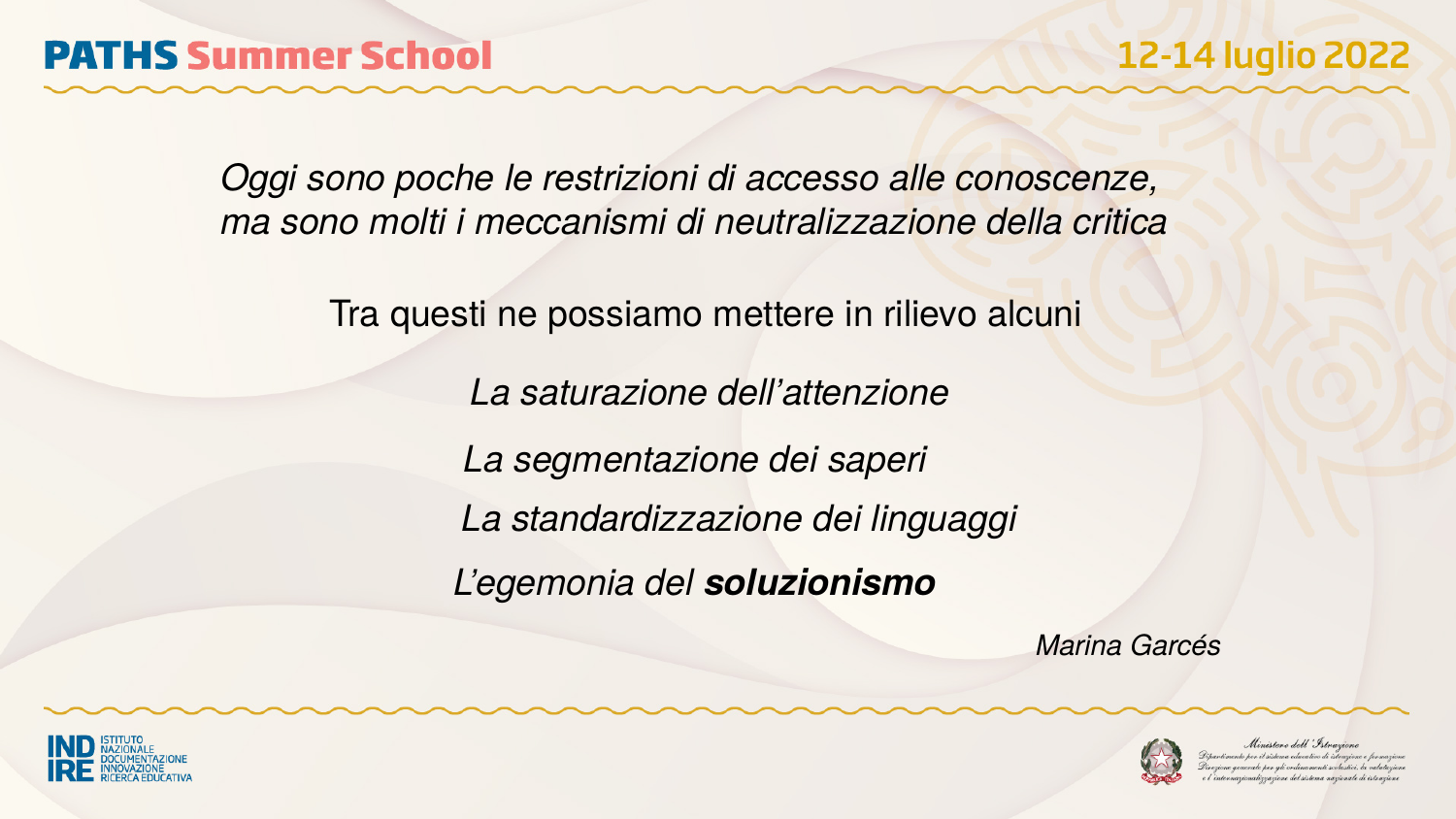

Oggi sono poche le restrizioni di accesso alle conoscenze,
ma sono molti i meccanismi di neutralizzazione della critica
Tra questi ne possiamo mettere in rilievo alcuni
La saturazione dell’attenzione
La segmentazione dei saperi
La standardizzazione dei linguaggi
L’egemonia del soluzionismo
Marina Garcés